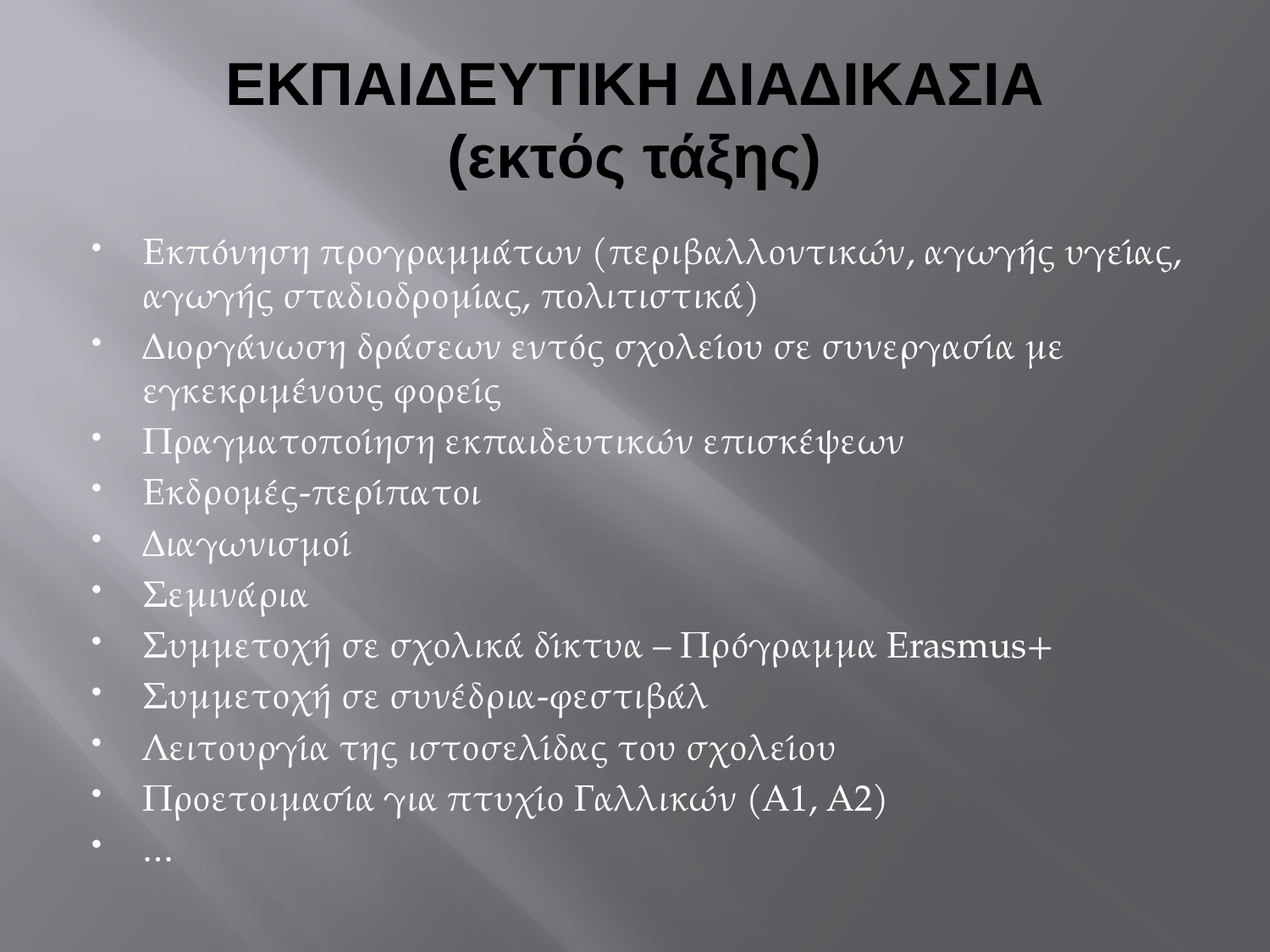

# ΕΚΠΑΙΔΕΥΤΙΚΗ ΔΙΑΔΙΚΑΣΙΑ (εκτός τάξης)
Εκπόνηση προγραμμάτων (περιβαλλοντικών, αγωγής υγείας, αγωγής σταδιοδρομίας, πολιτιστικά)
Διοργάνωση δράσεων εντός σχολείου σε συνεργασία με εγκεκριμένους φορείς
Πραγματοποίηση εκπαιδευτικών επισκέψεων
Εκδρομές-περίπατοι
Διαγωνισμοί
Σεμινάρια
Συμμετοχή σε σχολικά δίκτυα – Πρόγραμμα Erasmus+
Συμμετοχή σε συνέδρια-φεστιβάλ
Λειτουργία της ιστοσελίδας του σχολείου
Προετοιμασία για πτυχίο Γαλλικών (Α1, Α2)
…